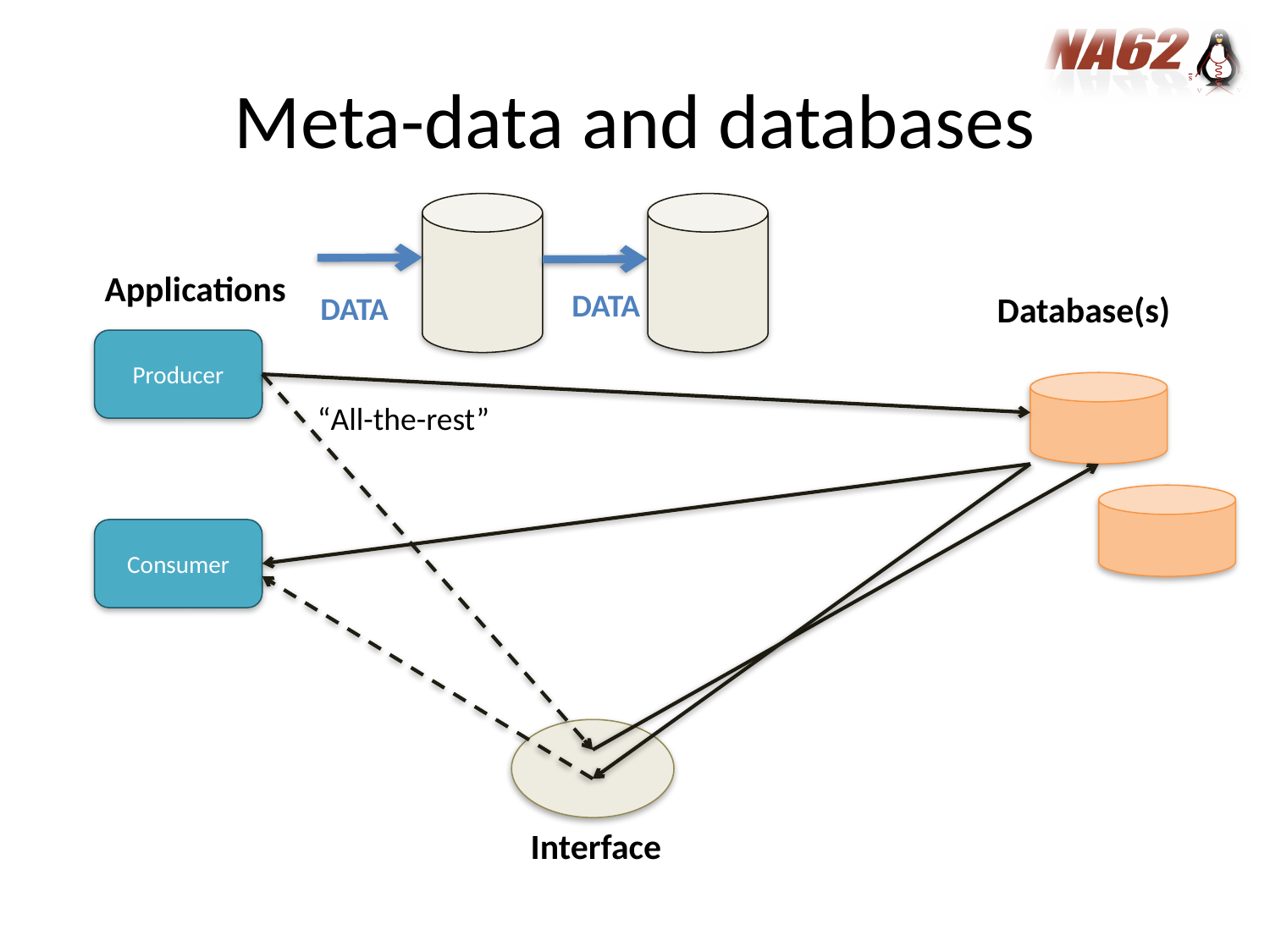

# Meta-data and databases

Applications
DATA
Database(s)
DATA
Producer

“All-the-rest”

Consumer

Interface